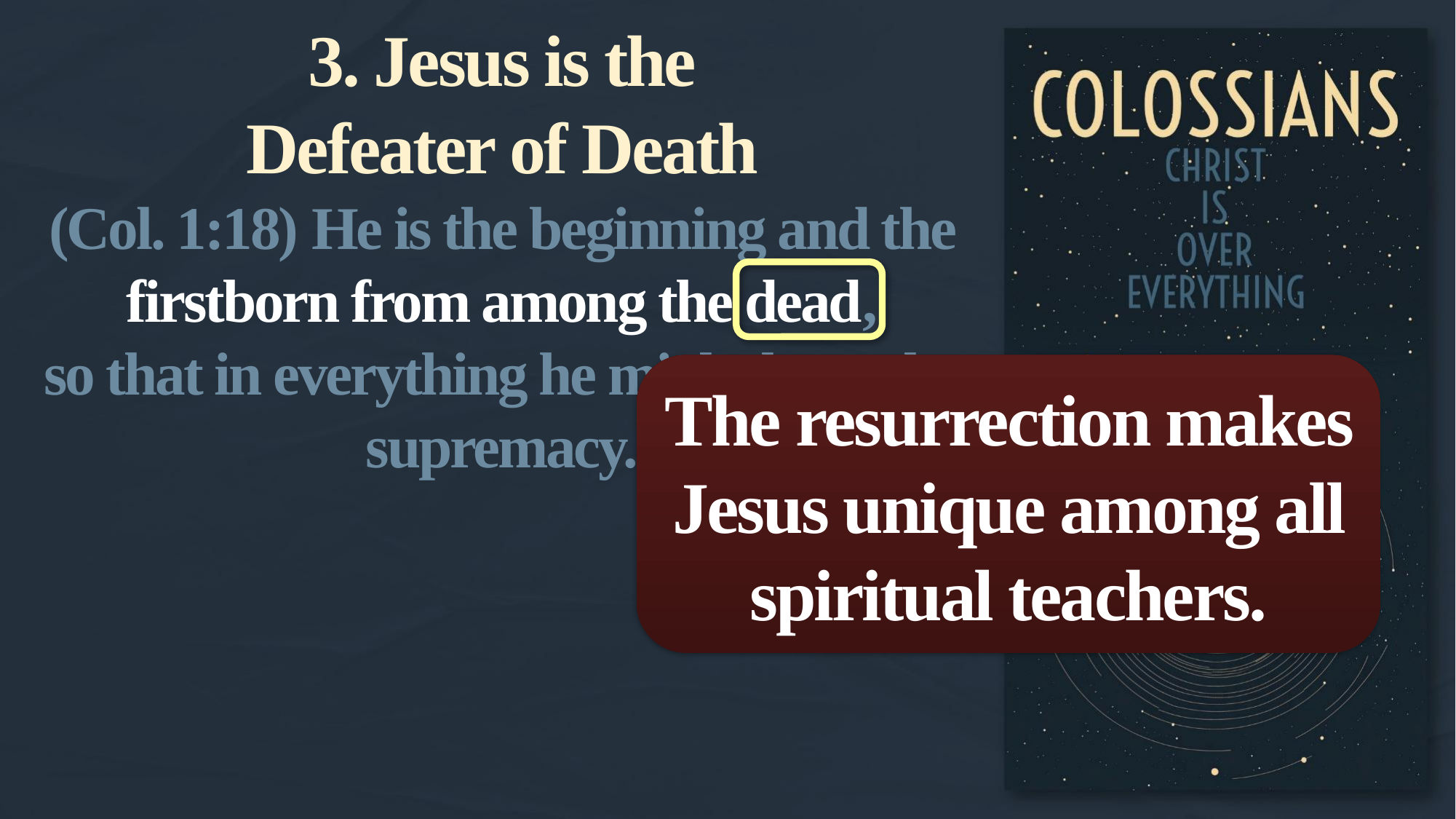

3. Jesus is the
Defeater of Death
(Col. 1:18) He is the beginning and the firstborn from among the dead,
so that in everything he might have the supremacy.

The resurrection makes Jesus unique among all spiritual teachers.